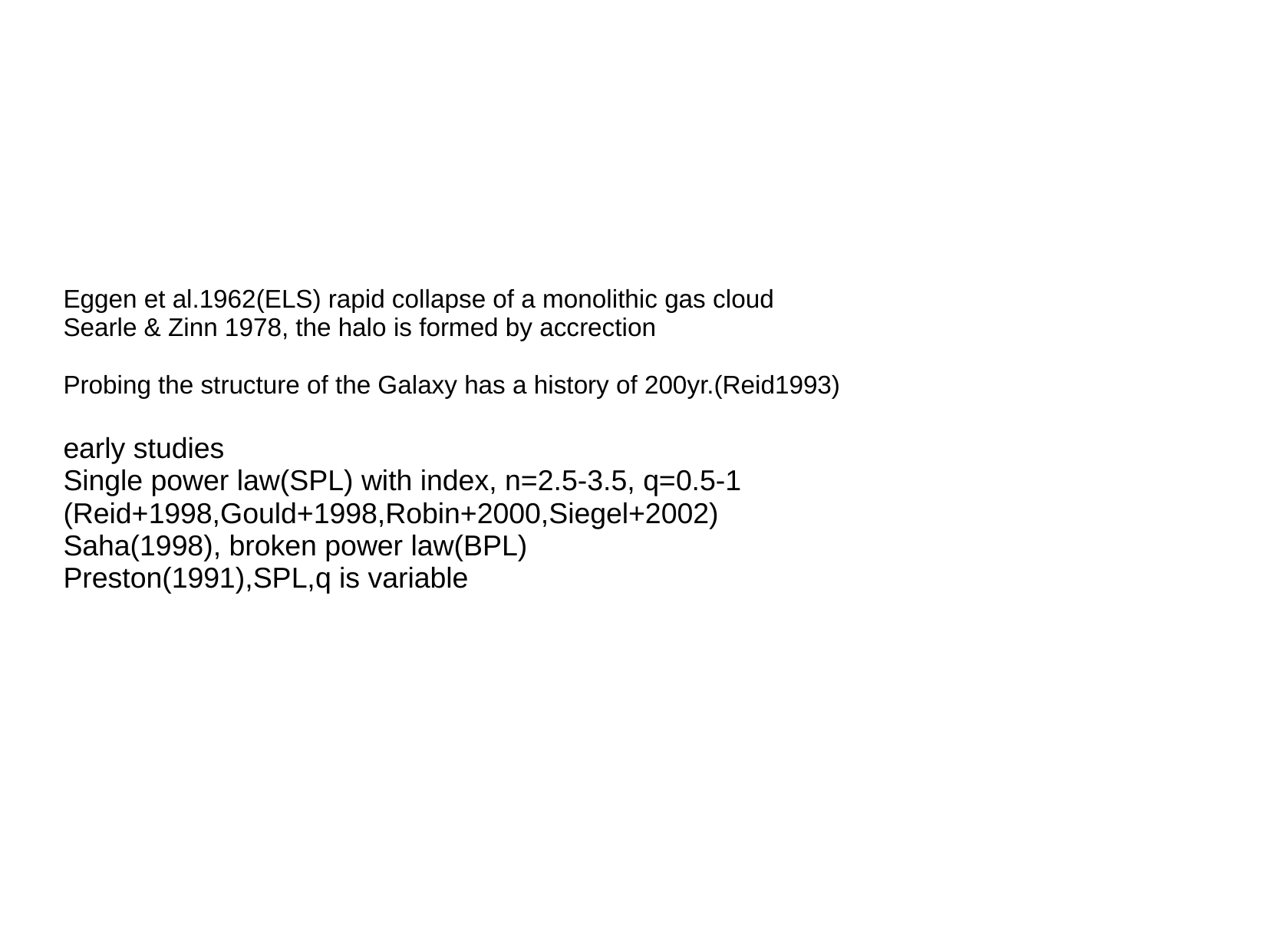

Eggen et al.1962(ELS) rapid collapse of a monolithic gas cloud
Searle & Zinn 1978, the halo is formed by accrection

Probing the structure of the Galaxy has a history of 200yr.(Reid1993)

early studies
Single power law(SPL) with index, n=2.5-3.5, q=0.5-1 (Reid+1998,Gould+1998,Robin+2000,Siegel+2002)
Saha(1998), broken power law(BPL)
Preston(1991),SPL,q is variable